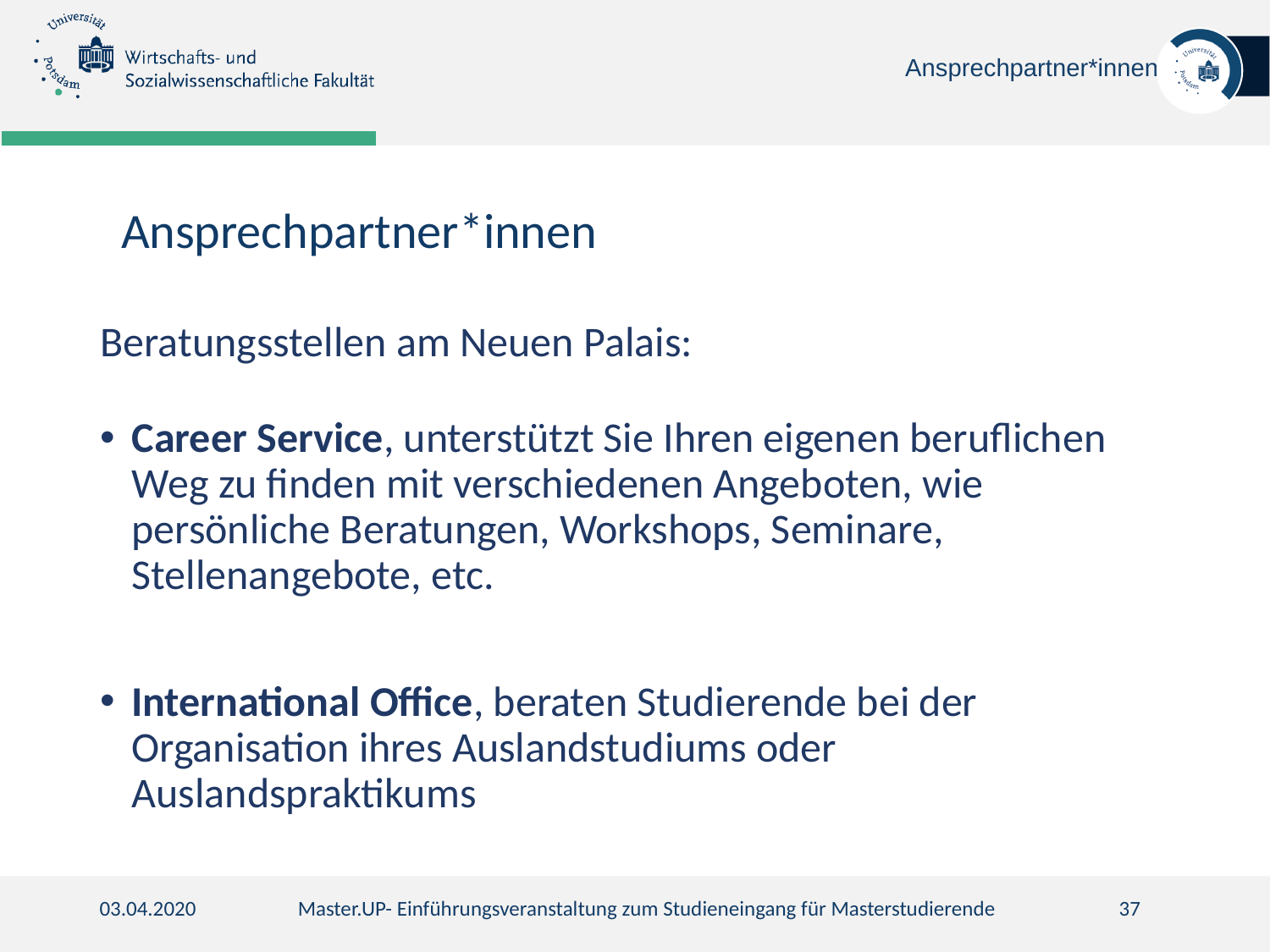

Ansprechpartner*innen

Ansprechpartner*innen
Beratungsstellen am Neuen Palais:

Career Service, unterstützt Sie Ihren eigenen beruflichen Weg zu finden mit verschiedenen Angeboten, wie persönliche Beratungen, Workshops, Seminare, Stellenangebote, etc.

International Office, beraten Studierende bei der Organisation ihres Auslandstudiums oder Auslandspraktikums